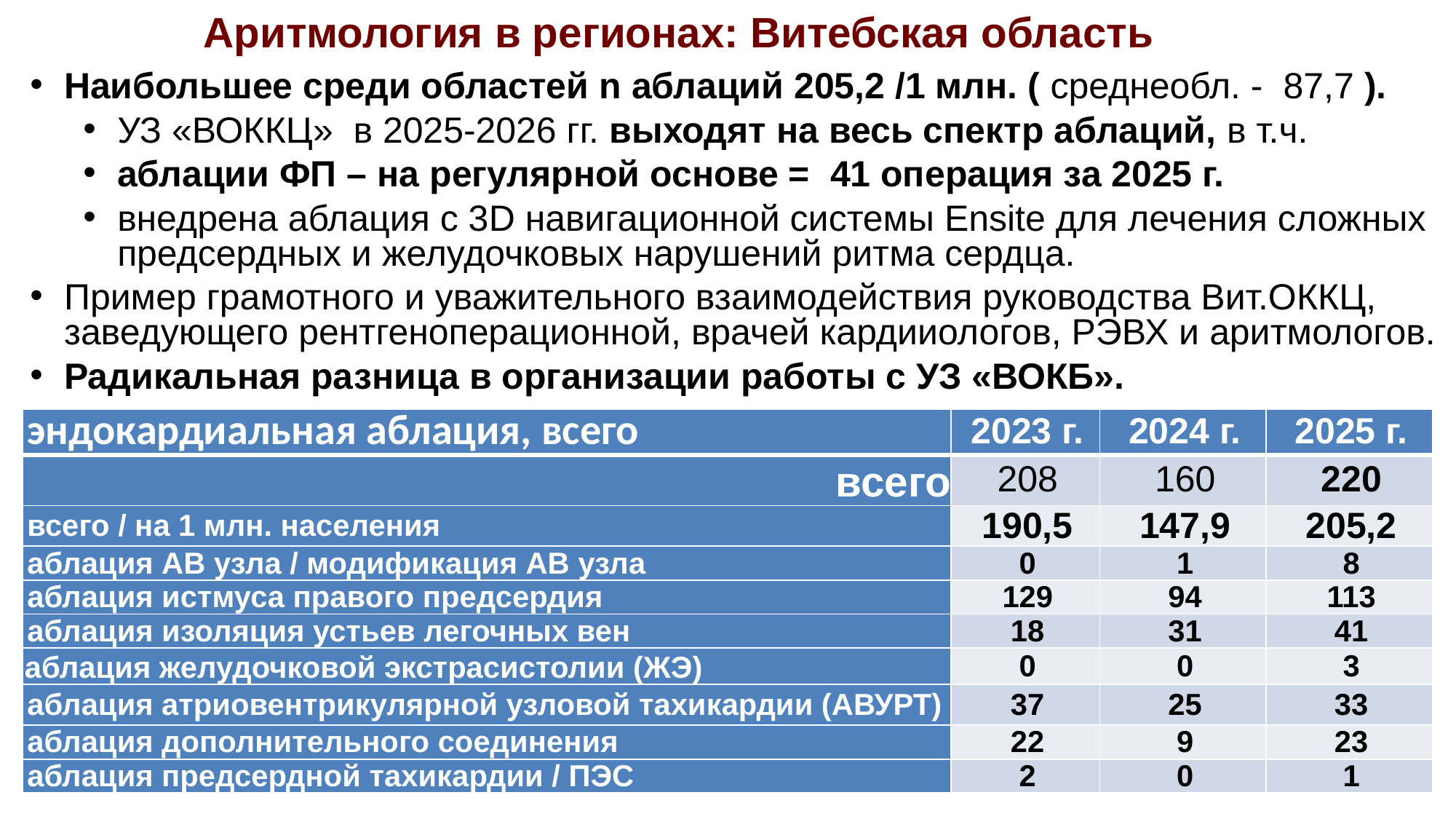

Аритмология в регионах: Витебская область
Наибольшее среди областей n аблаций 205,2 /1 млн. ( среднеобл. -  87,7 ).
УЗ «ВОККЦ»  в 2025-2026 гг. выходят на весь спектр аблаций, в т.ч.
аблации ФП – на регулярной основе =  41 операция за 2025 г.
внедрена аблация с 3D навигационной системы Ensite для лечения сложных предсердных и желудочковых нарушений ритма сердца.
Пример грамотного и уважительного взаимодействия руководства Вит.ОККЦ, заведующего рентгеноперационной, врачей кардииологов, РЭВХ и аритмологов.
Радикальная разница в организации работы с УЗ «ВОКБ».
| эндокардиальная аблация, всего | 2023 г. | 2024 г. | 2025 г. |
| --- | --- | --- | --- |
| всего | 208 | 160 | 220 |
| всего / на 1 млн. населения | 190,5 | 147,9 | 205,2 |
| аблация АВ узла / модификация АВ узла | 0 | 1 | 8 |
| аблация истмуса правого предсердия | 129 | 94 | 113 |
| аблация изоляция устьев легочных вен | 18 | 31 | 41 |
| аблация желудочковой экстрасистолии (ЖЭ) | 0 | 0 | 3 |
| аблация атриовентрикулярной узловой тахикардии (АВУРТ) | 37 | 25 | 33 |
| аблация дополнительного соединения | 22 | 9 | 23 |
| аблация предсердной тахикардии / ПЭС | 2 | 0 | 1 |
среднеобластной -  87,7 операций / млн. Для сравнения в 2024 г. – 147,9 операций на 1 млн. населения. (160 операций аблации; из них криоаблация ФП – 31 операция).
2.	Внедрена на регулярной основе криоаблация при ФП.
3.	Внедрена использование нефлюроскопической навигационной системы Ensite для лечения сложных предсердных и желудочковых нарушений ритма сердца.
4.	Внедрена имплантация физиологическая стимуляция (имплантация желудочкового электрода в область левой ножки пучка Гиса).
5.	На регулярной основе выполняются имплантации ресинхронизиующих устройств – самый высокий в РБ уровень имплантации ресинхронизирующих устройств (CRT) – 27,05 CRT / 1 млн. населения (29 шт. в 2025 году).
6.	На регулярной основе осуществляется имплантация и замена 1- и 2-камерных ЭКС в межрайонных центрах (Орша и Новополоцк).